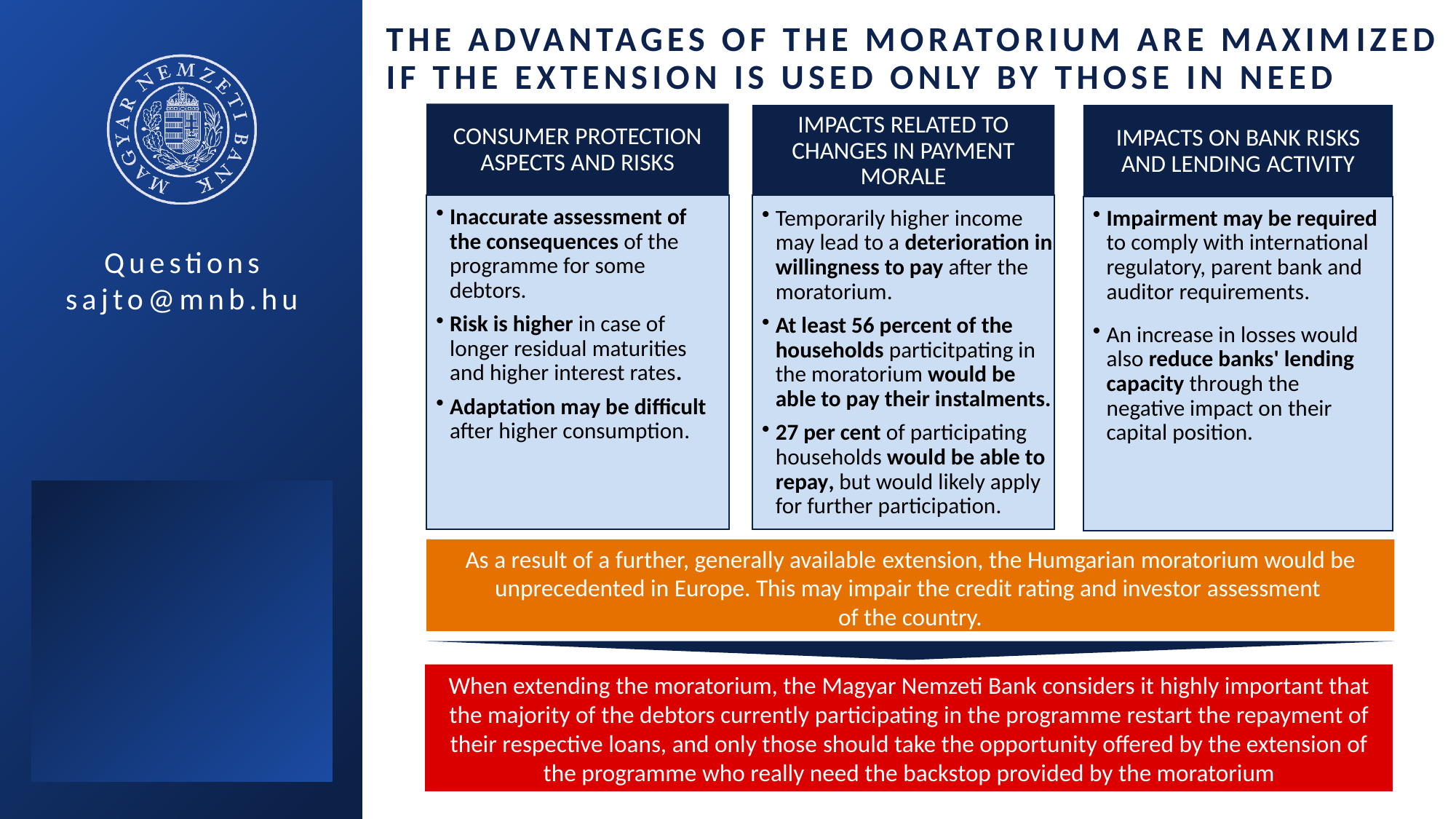

# The advantages of the moratorium are maximized if the extension is used only by those in need
Consumer protection aspects and risks

Inaccurate assessment of the consequences of the programme for some debtors.
Risk is higher in case of longer residual maturities and higher interest rates.
Adaptation may be difficult after higher consumption.
impacts related to changes in payment morale

Temporarily higher income may lead to a deterioration in willingness to pay after the moratorium.
At least 56 percent of the households particitpating in the moratorium would be able to pay their instalments.
27 per cent of participating households would be able to repay, but would likely apply for further participation.
Impacts on bank risks and lending activity

Impairment may be required to comply with international regulatory, parent bank and auditor requirements.
An increase in losses would also reduce banks' lending capacity through the negative impact on their capital position.
As a result of a further, generally available extension, the Humgarian moratorium would be unprecedented in Europe. This may impair the credit rating and investor assessment
of the country.

When extending the moratorium, the Magyar Nemzeti Bank considers it highly important that the majority of the debtors currently participating in the programme restart the repayment of their respective loans, and only those should take the opportunity offered by the extension of the programme who really need the backstop provided by the moratorium